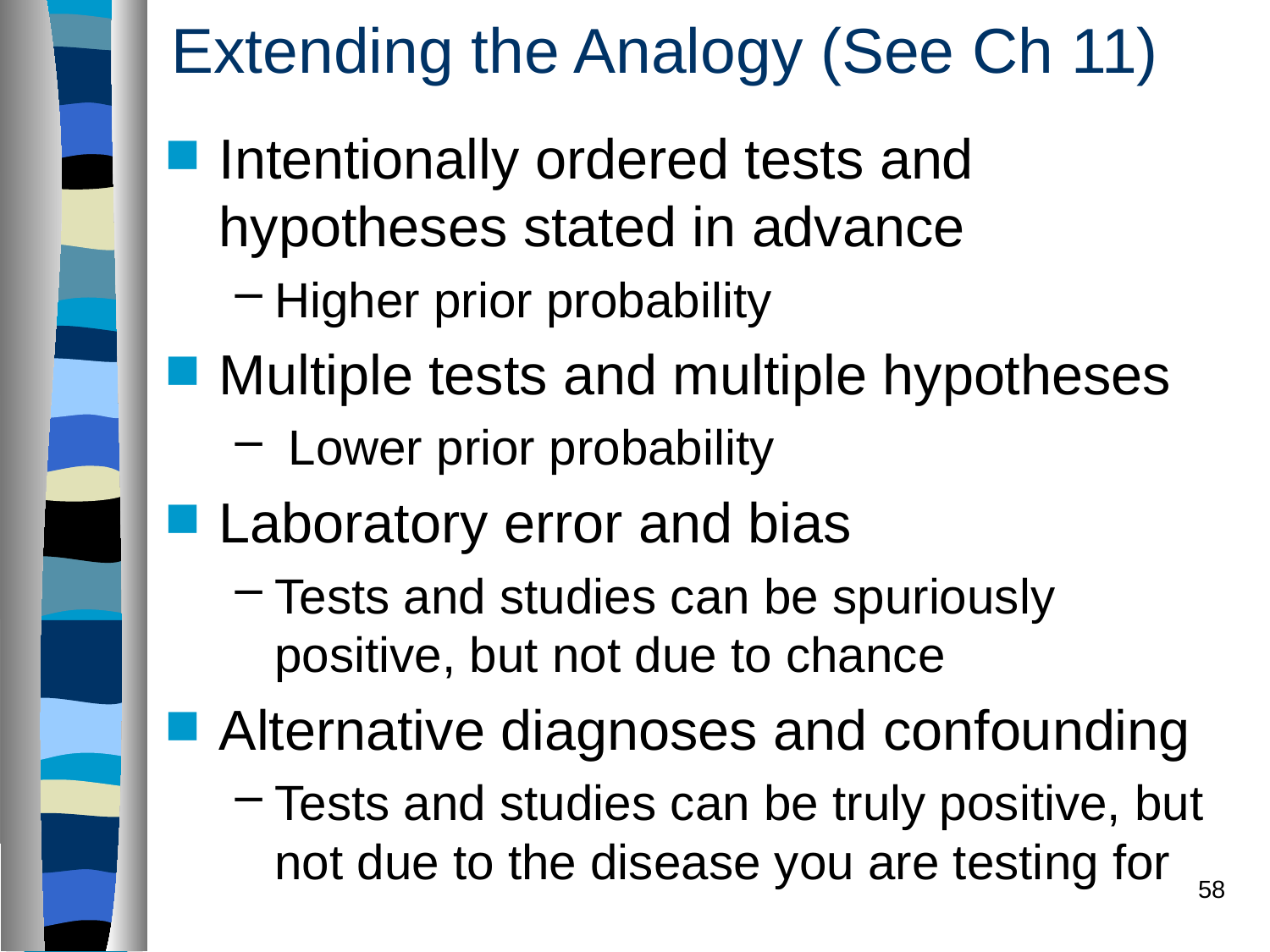

# Extending the Analogy (See Ch 11)
Intentionally ordered tests and hypotheses stated in advance
Higher prior probability
Multiple tests and multiple hypotheses
 Lower prior probability
Laboratory error and bias
Tests and studies can be spuriously positive, but not due to chance
Alternative diagnoses and confounding
Tests and studies can be truly positive, but not due to the disease you are testing for
58